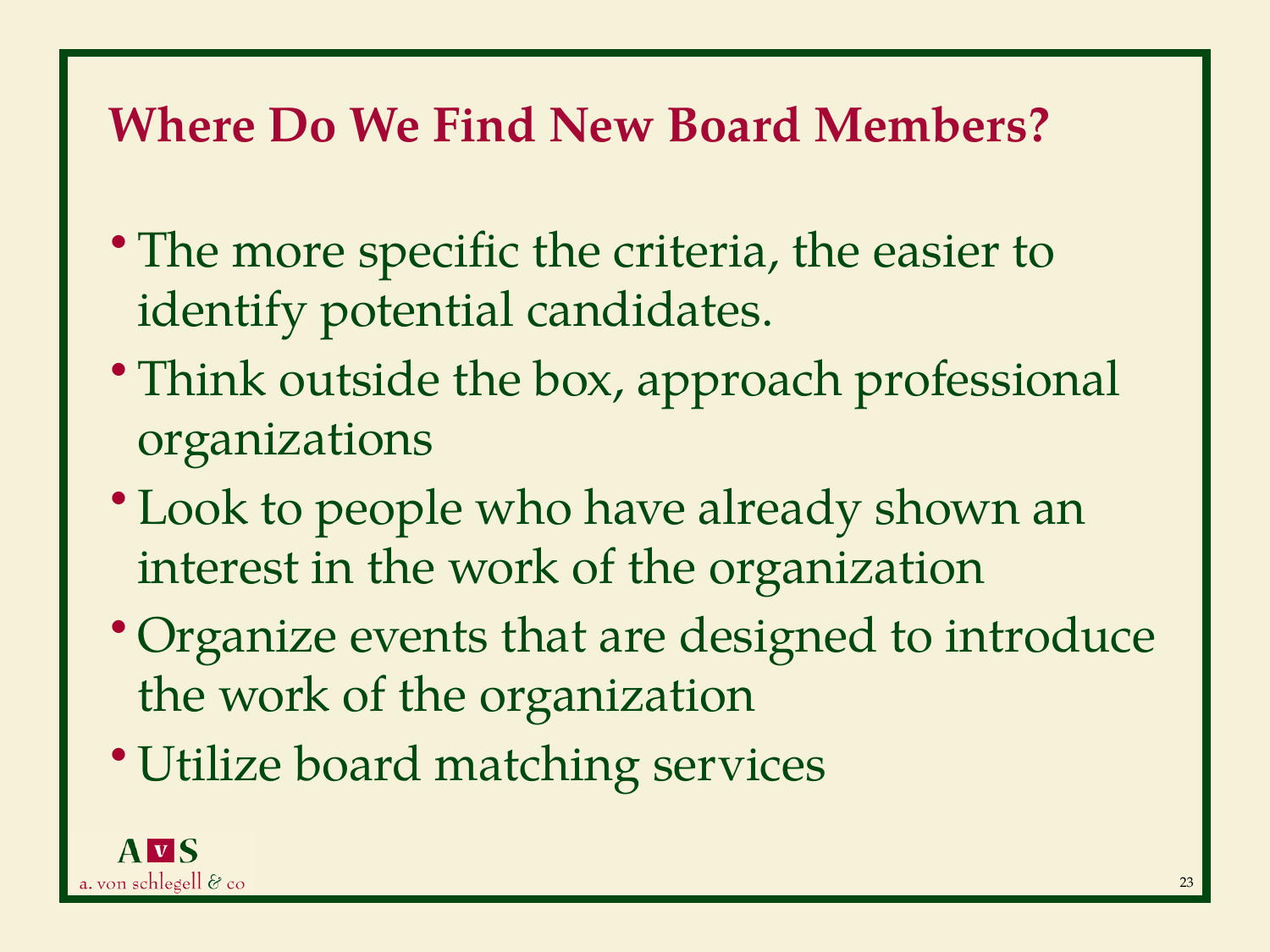

# Where Do We Find New Board Members?
The more specific the criteria, the easier to identify potential candidates.
Think outside the box, approach professional organizations
Look to people who have already shown an interest in the work of the organization
Organize events that are designed to introduce the work of the organization
Utilize board matching services

23